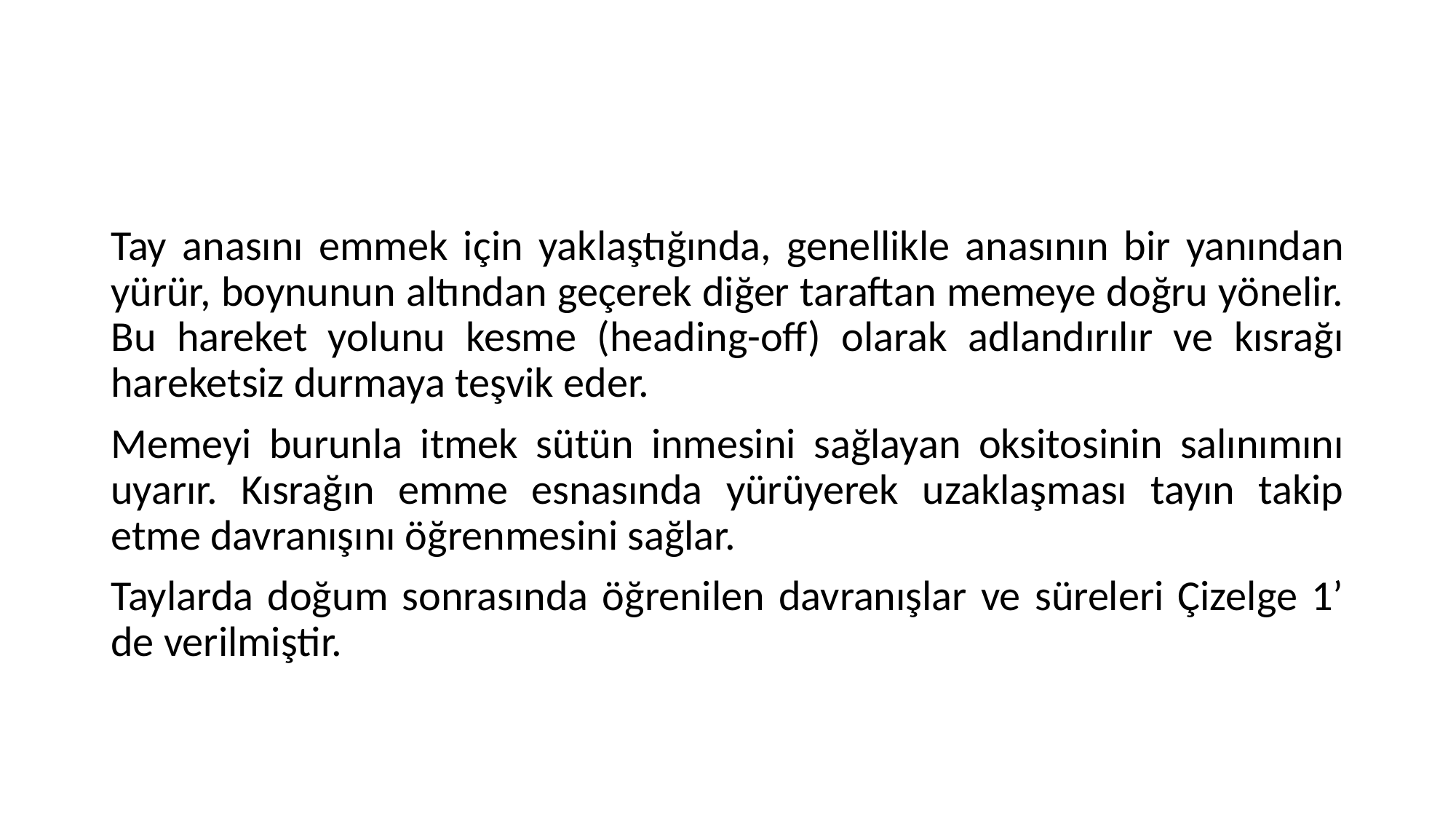

#
Tay anasını emmek için yaklaştığında, genellikle anasının bir yanından yürür, boynunun altından geçerek diğer taraftan memeye doğru yönelir. Bu hareket yolunu kesme (heading-off) olarak adlandırılır ve kısrağı hareketsiz durmaya teşvik eder.
Memeyi burunla itmek sütün inmesini sağlayan oksitosinin salınımını uyarır. Kısrağın emme esnasında yürüyerek uzaklaşması tayın takip etme davranışını öğrenmesini sağlar.
Taylarda doğum sonrasında öğrenilen davranışlar ve süreleri Çizelge 1’ de verilmiştir.